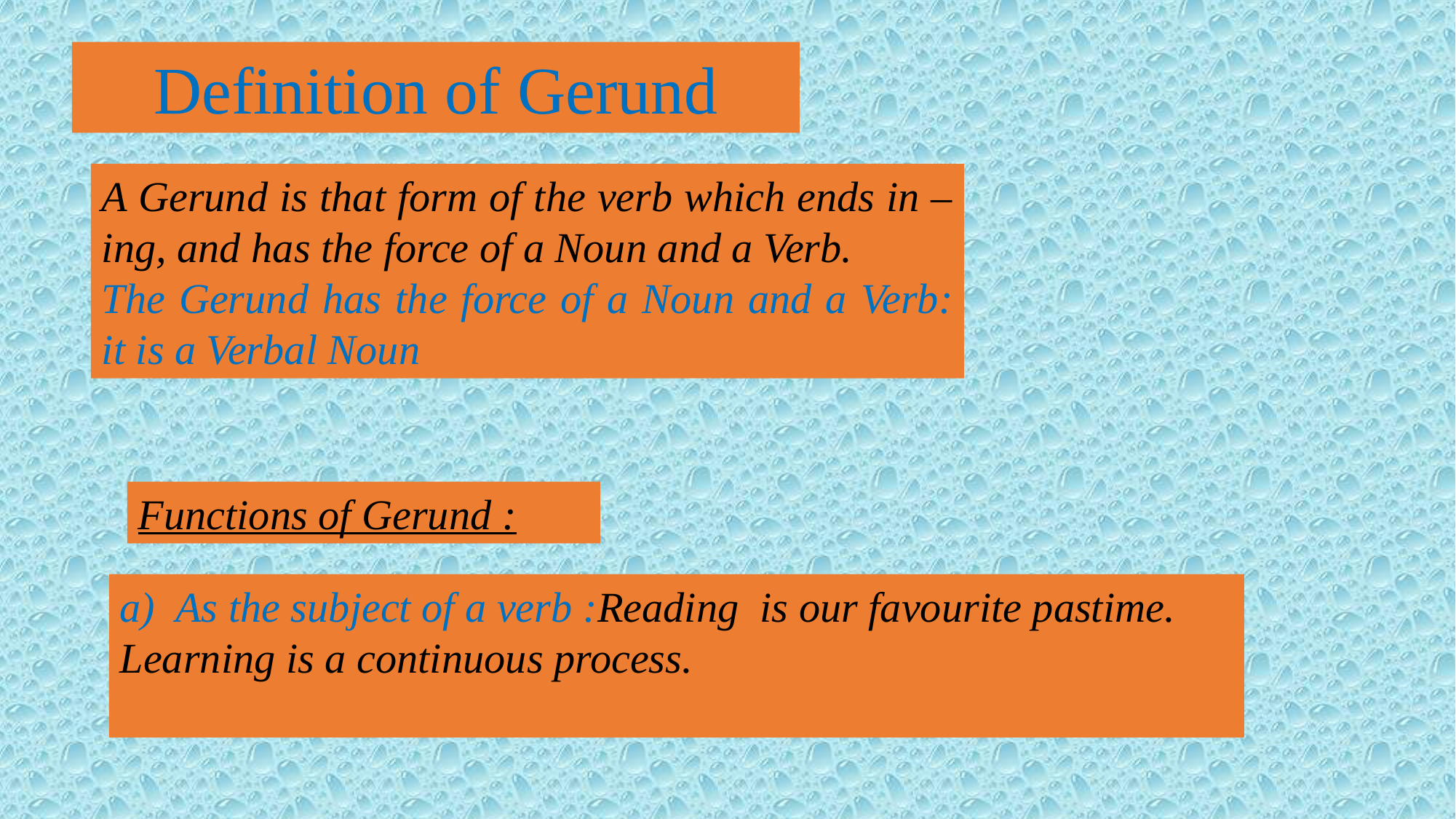

Definition of Gerund
A Gerund is that form of the verb which ends in –ing, and has the force of a Noun and a Verb.
The Gerund has the force of a Noun and a Verb: it is a Verbal Noun
Functions of Gerund :
a)  As the subject of a verb :Reading  is our favourite pastime.
Learning is a continuous process.